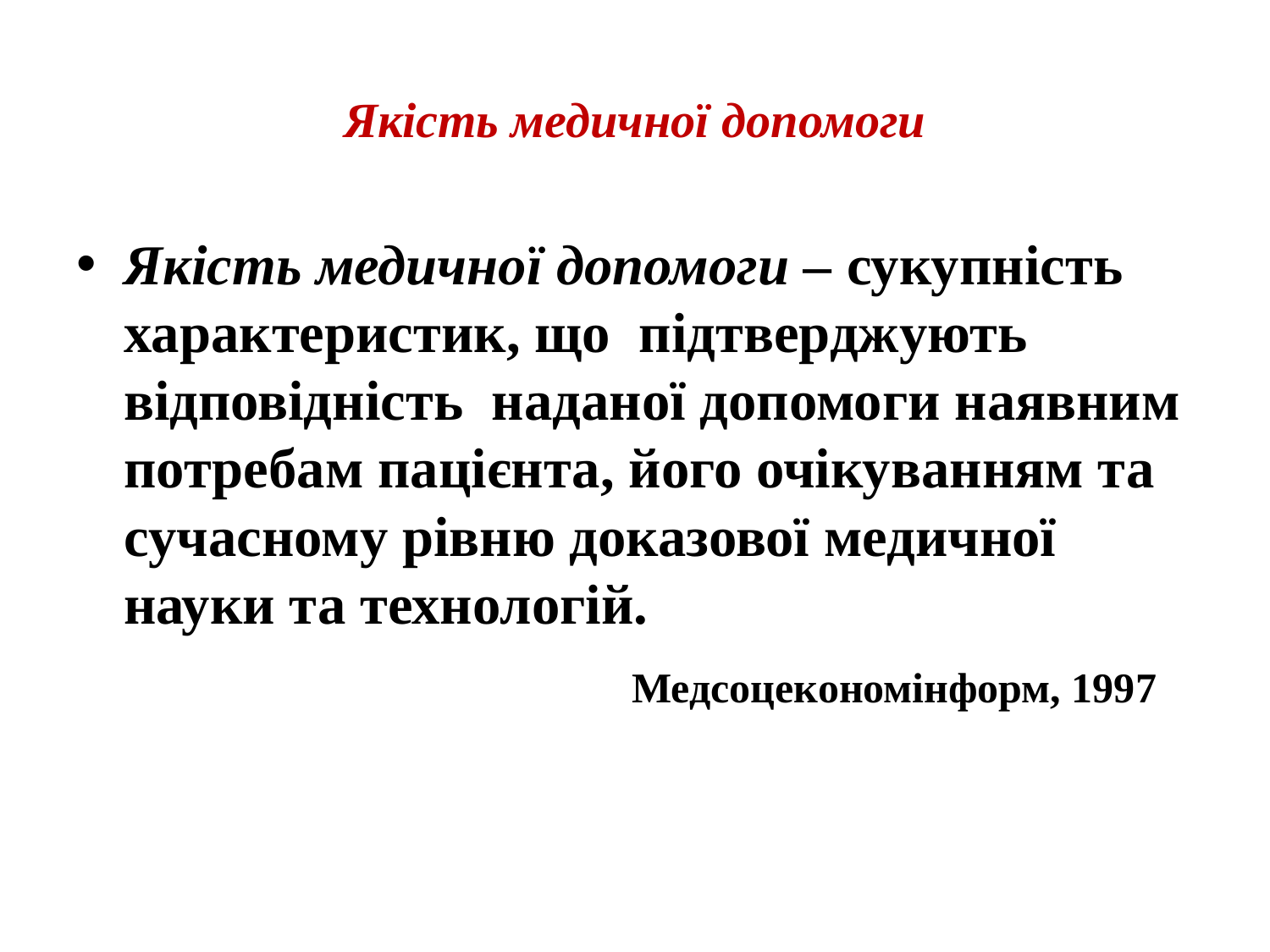

# Якість медичної допомоги
Якість медичної допомоги – сукупність характеристик, що  підтверджують відповідність  наданої допомоги наявним потребам пацієнта, його очікуванням та сучасному рівню доказової медичної науки та технологій.
					Медсоцекономінформ, 1997